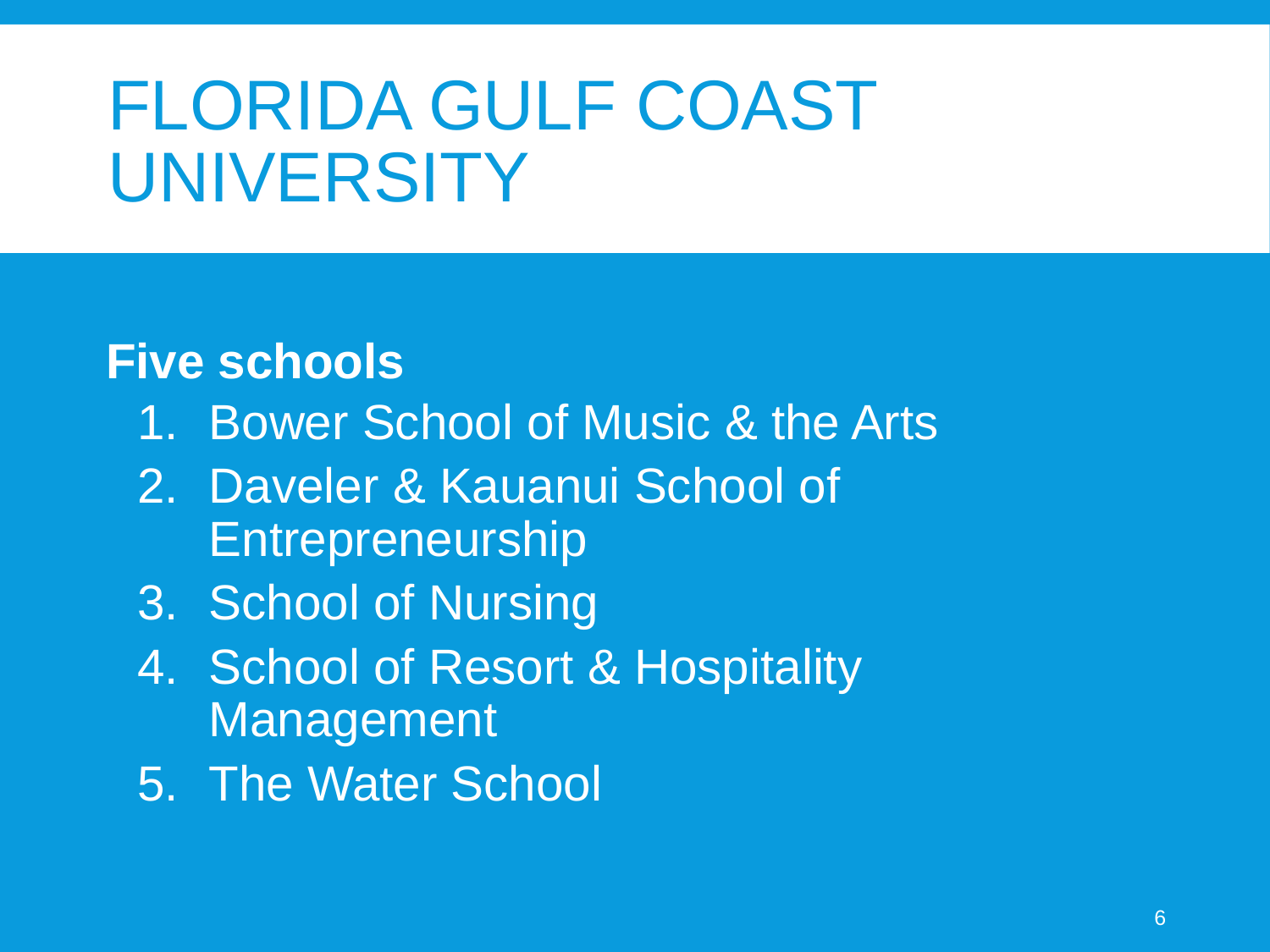

# Florida Gulf Coast University
Five schools
Bower School of Music & the Arts
Daveler & Kauanui School of Entrepreneurship
School of Nursing
School of Resort & Hospitality Management
The Water School
6